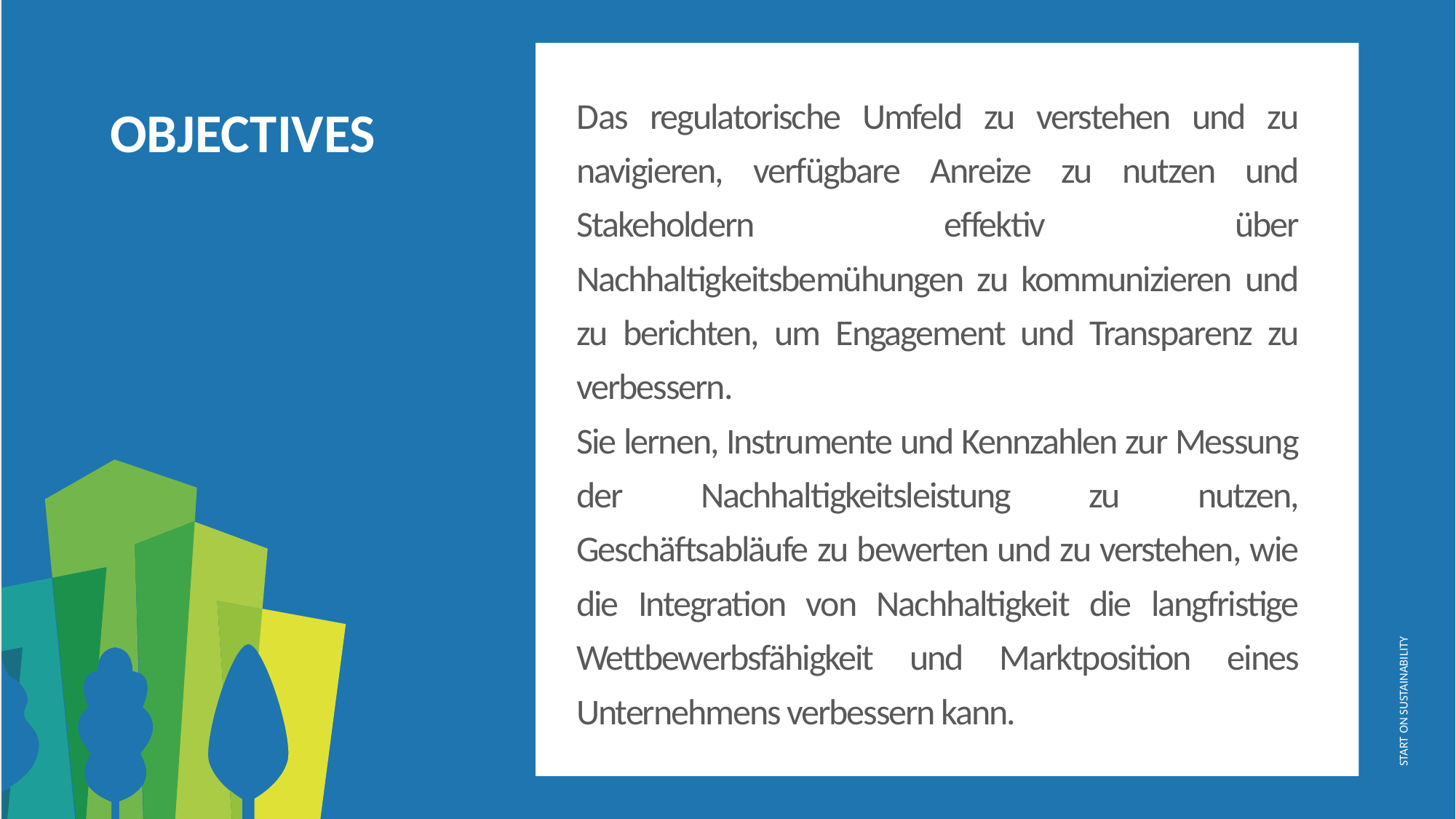

Das regulatorische Umfeld zu verstehen und zu navigieren, verfügbare Anreize zu nutzen und Stakeholdern effektiv über Nachhaltigkeitsbemühungen zu kommunizieren und zu berichten, um Engagement und Transparenz zu verbessern.
Sie lernen, Instrumente und Kennzahlen zur Messung der Nachhaltigkeitsleistung zu nutzen, Geschäftsabläufe zu bewerten und zu verstehen, wie die Integration von Nachhaltigkeit die langfristige Wettbewerbsfähigkeit und Marktposition eines Unternehmens verbessern kann.
OBJECTIVES